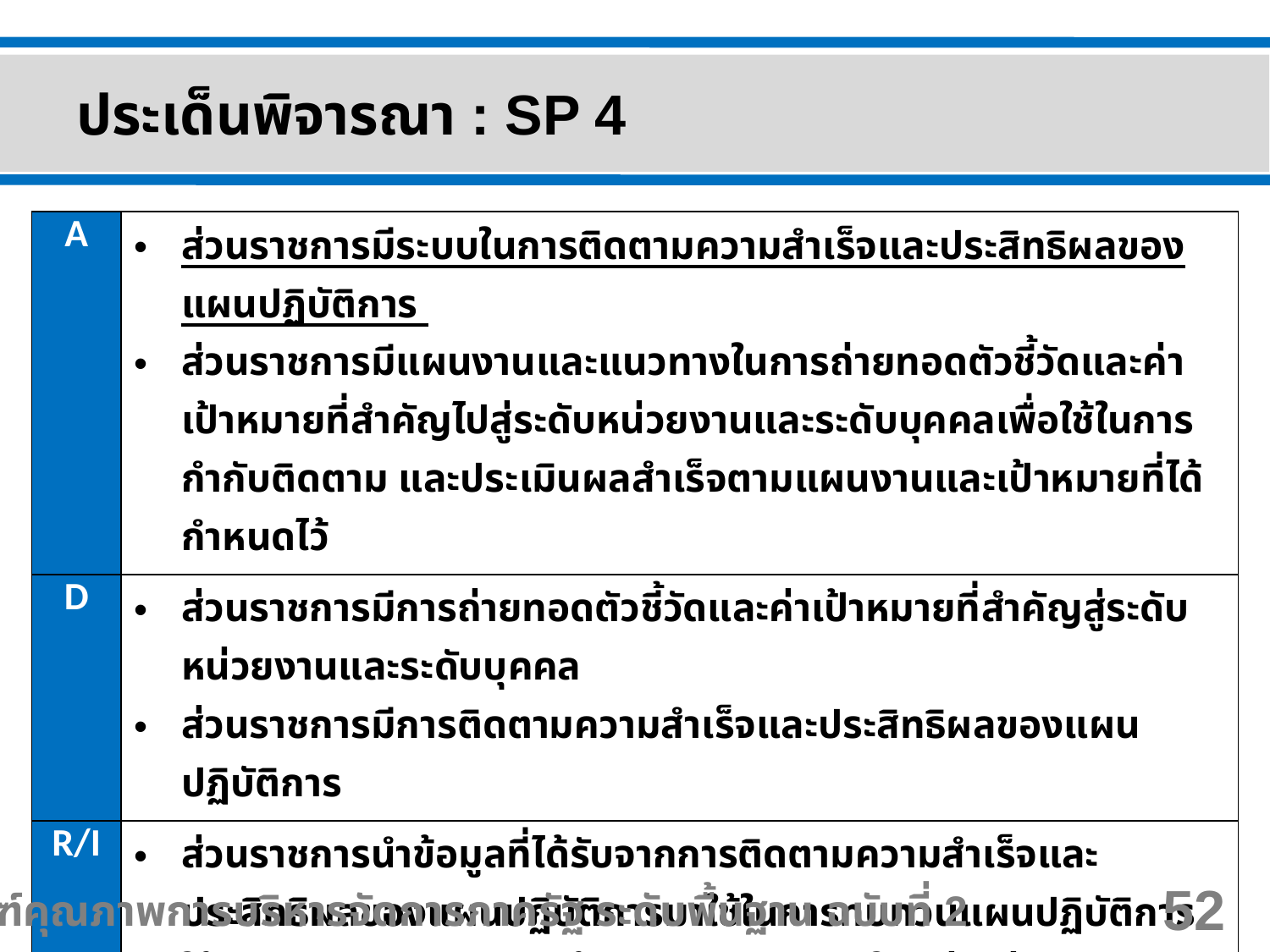

ประเด็นพิจารณา : SP 4
| A | ส่วนราชการมีระบบในการติดตามความสำเร็จและประสิทธิผลของแผนปฏิบัติการ ส่วนราชการมีแผนงานและแนวทางในการถ่ายทอดตัวชี้วัดและค่าเป้าหมายที่สำคัญไปสู่ระดับหน่วยงานและระดับบุคคลเพื่อใช้ในการกำกับติดตาม และประเมินผลสำเร็จตามแผนงานและเป้าหมายที่ได้กำหนดไว้ |
| --- | --- |
| D | ส่วนราชการมีการถ่ายทอดตัวชี้วัดและค่าเป้าหมายที่สำคัญสู่ระดับหน่วยงานและระดับบุคคล ส่วนราชการมีการติดตามความสำเร็จและประสิทธิผลของแผนปฏิบัติการ |
| R/I | ส่วนราชการนำข้อมูลที่ได้รับจากการติดตามความสำเร็จและประสิทธิผลของแผนปฏิบัติการมาใช้ในการทบทวนแผนปฏิบัติการให้มีความเหมาะสมสอดคล้องกับสถานการณ์ในแต่ละช่วงเวลา ส่วนราชการนำข้อมูลจากการติดตามความสำเร็จและประสิทธิผลของแผนปฏิบัติการไปใช้ในการทบทวนและปรับปรุงแผนยุทธศาสตร์ให้มีความเหมาะสม มีการเชื่อมโยงผลการปฏิบัติการกับระบบการจัดสรรสิ่งจูงใจ |
เกณฑ์คุณภาพการบริหารจัดการภาครัฐ ระดับพื้นฐาน ฉบับที่ 2
52